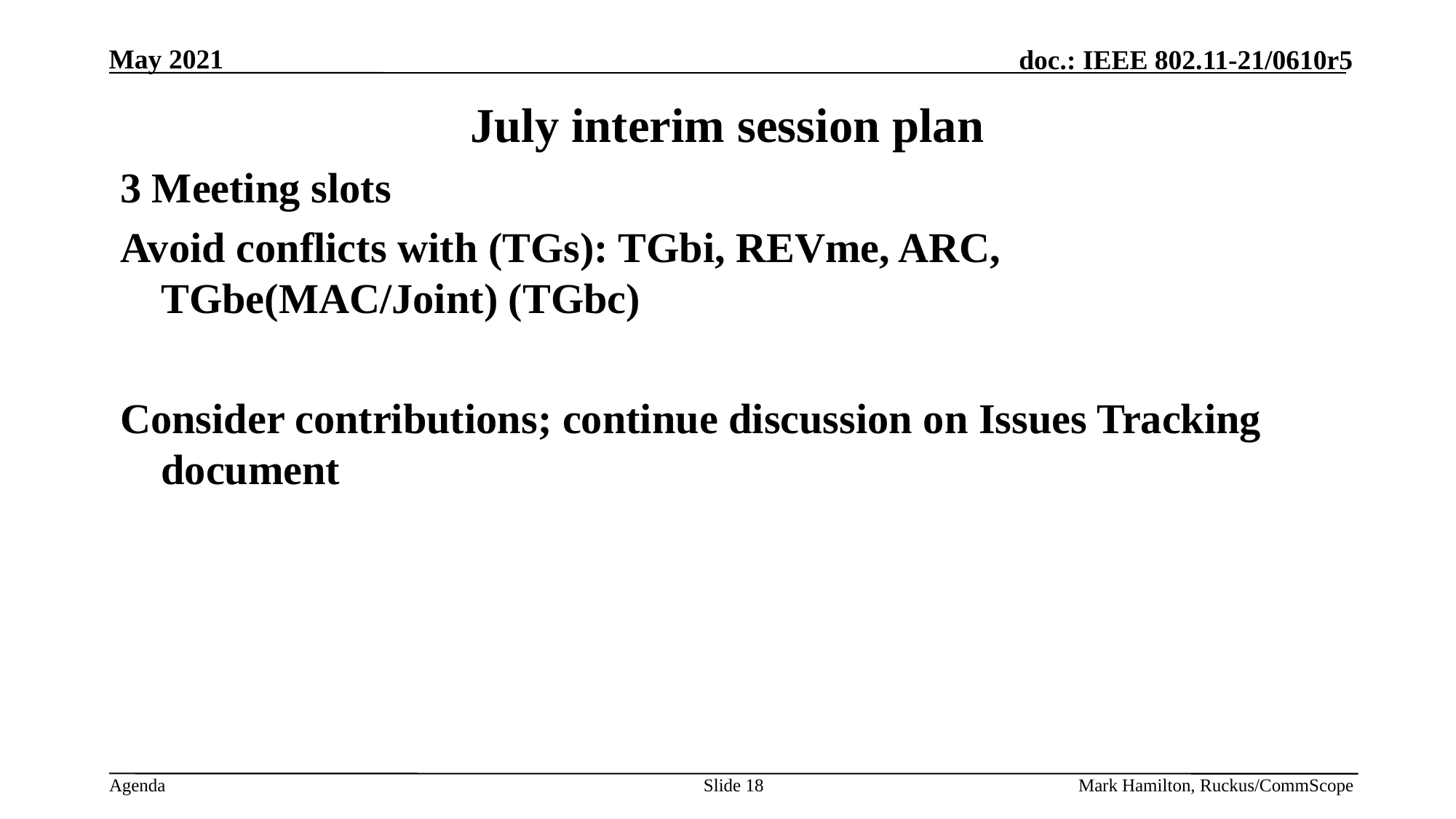

# July interim session plan
3 Meeting slots
Avoid conflicts with (TGs): TGbi, REVme, ARC, TGbe(MAC/Joint) (TGbc)

Consider contributions; continue discussion on Issues Tracking document
Slide 18